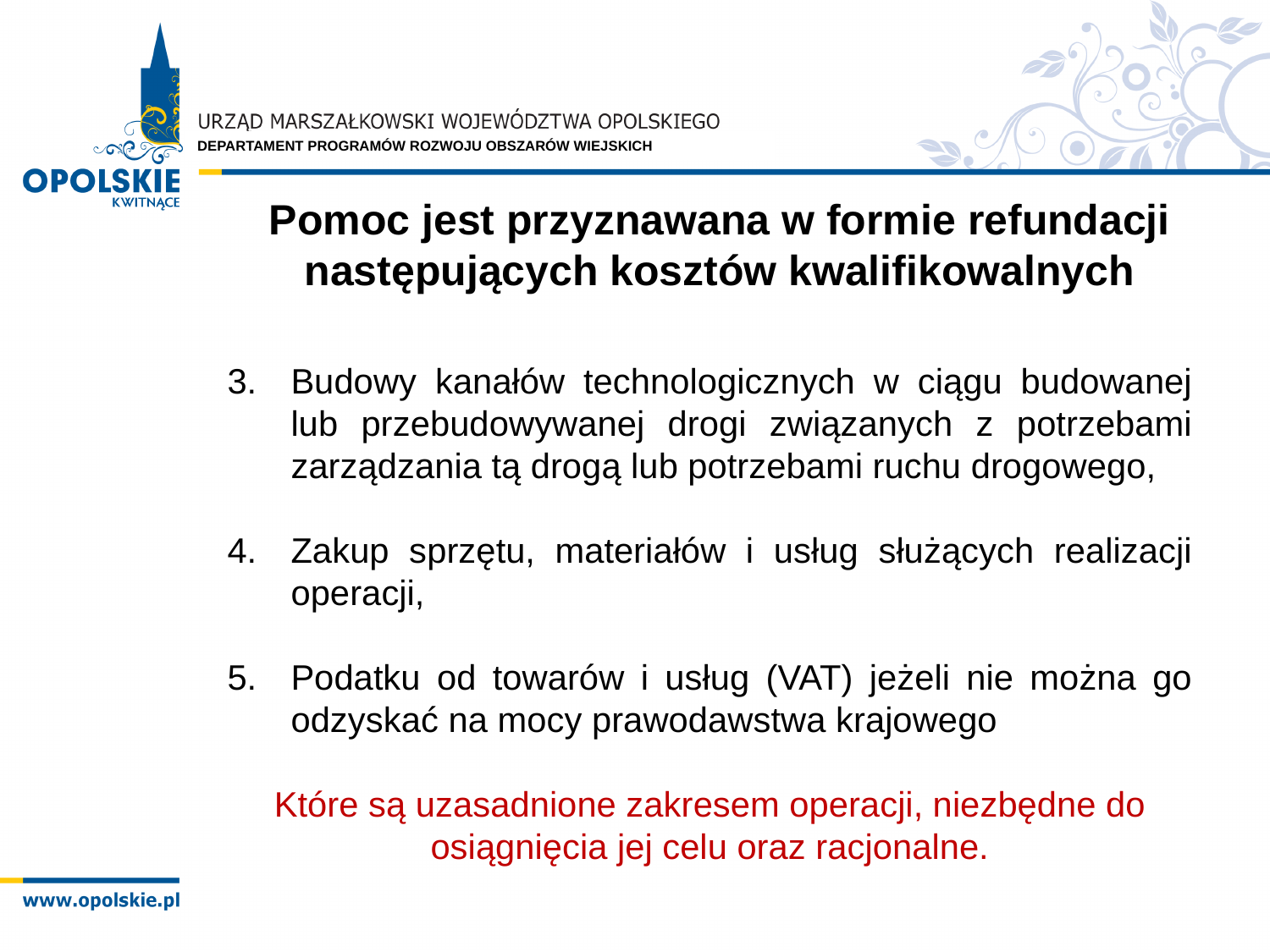

Pomoc jest przyznawana w formie refundacji następujących kosztów kwalifikowalnych

Budowy kanałów technologicznych w ciągu budowanej lub przebudowywanej drogi związanych z potrzebami zarządzania tą drogą lub potrzebami ruchu drogowego,

Zakup sprzętu, materiałów i usług służących realizacji operacji,

Podatku od towarów i usług (VAT) jeżeli nie można go odzyskać na mocy prawodawstwa krajowego

Które są uzasadnione zakresem operacji, niezbędne do osiągnięcia jej celu oraz racjonalne.